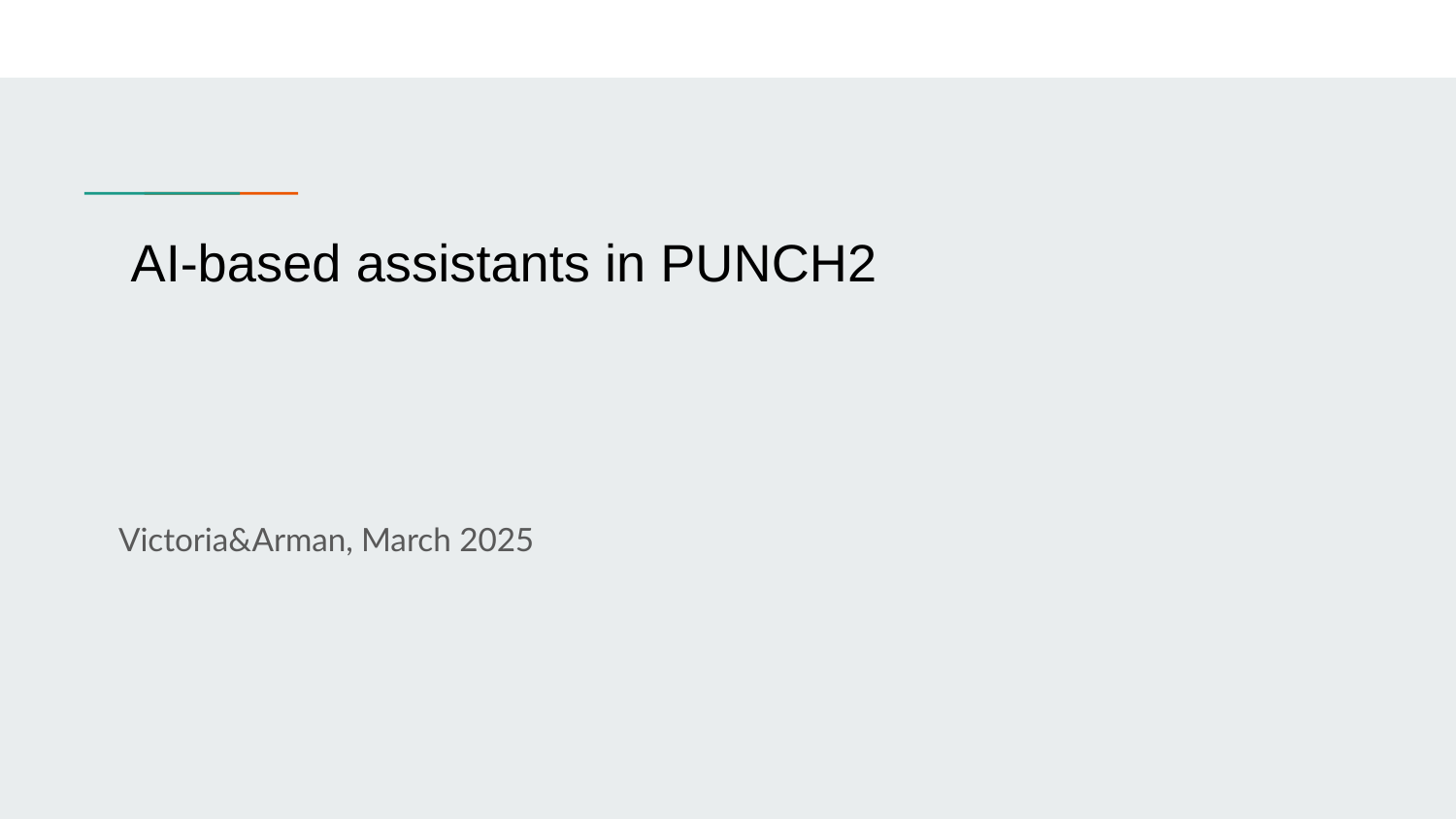

# AI-based assistants in PUNCH2
Victoria&Arman, March 2025